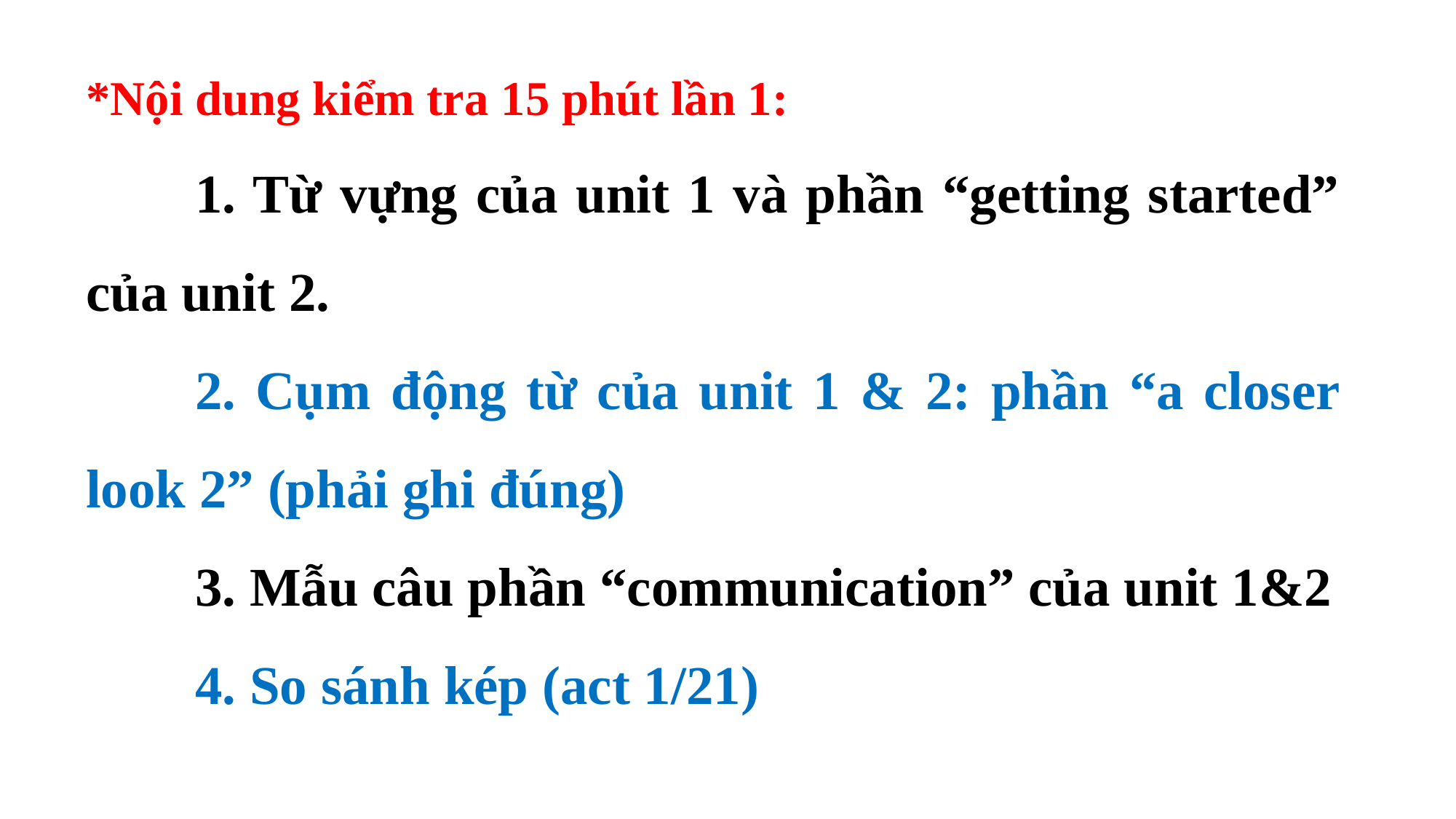

*Nội dung kiểm tra 15 phút lần 1:
	1. Từ vựng của unit 1 và phần “getting started” của unit 2.
	2. Cụm động từ của unit 1 & 2: phần “a closer look 2” (phải ghi đúng)
	3. Mẫu câu phần “communication” của unit 1&2
	4. So sánh kép (act 1/21)